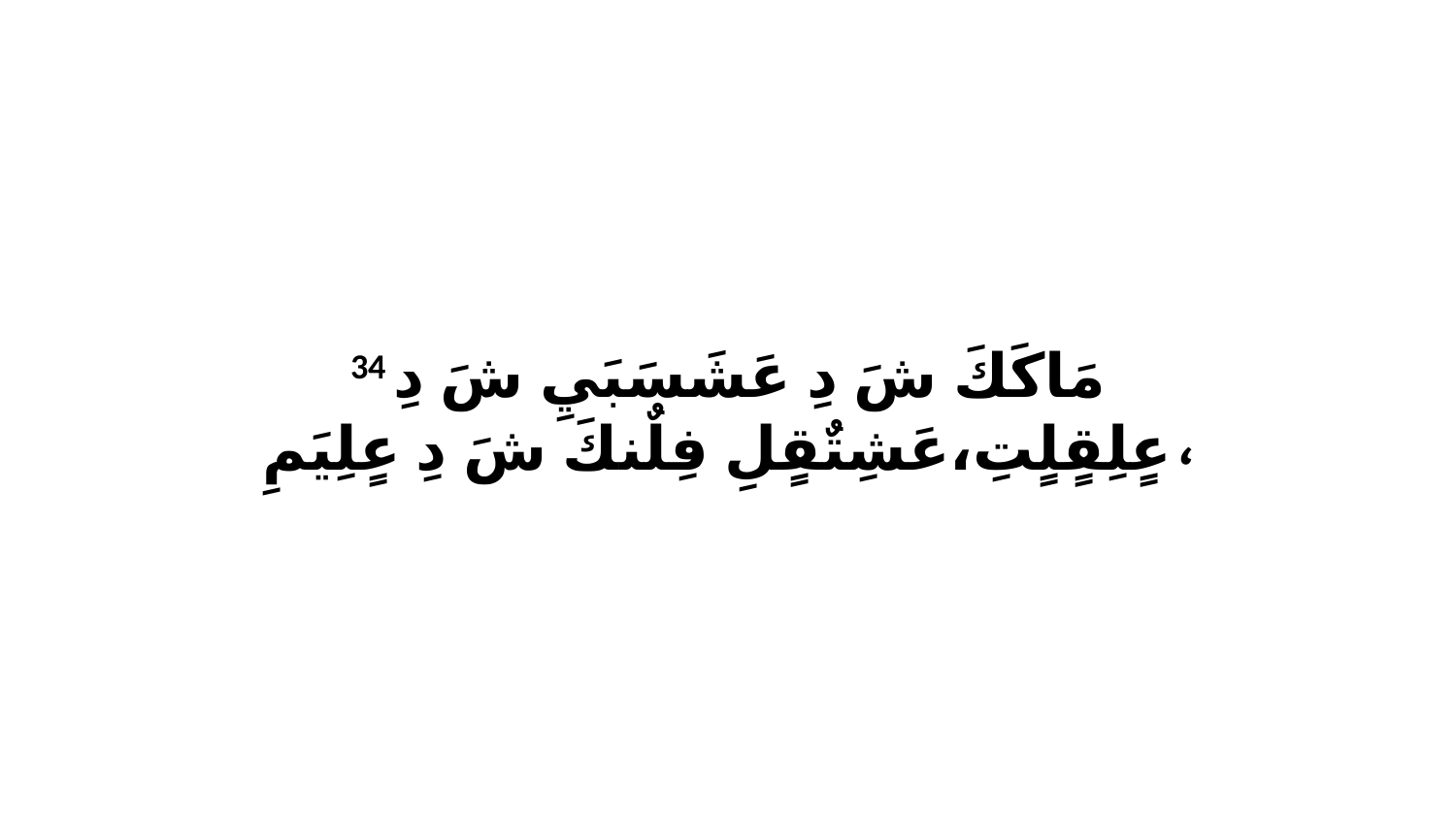

34 مَاكَكَ شَ دِ عَشَسَبَيِ شَ دِ عٍلِقٍلٍتِ،عَشِتٌقٍلِ فِلٌنكَ شَ دِ عٍلِيَمِ،